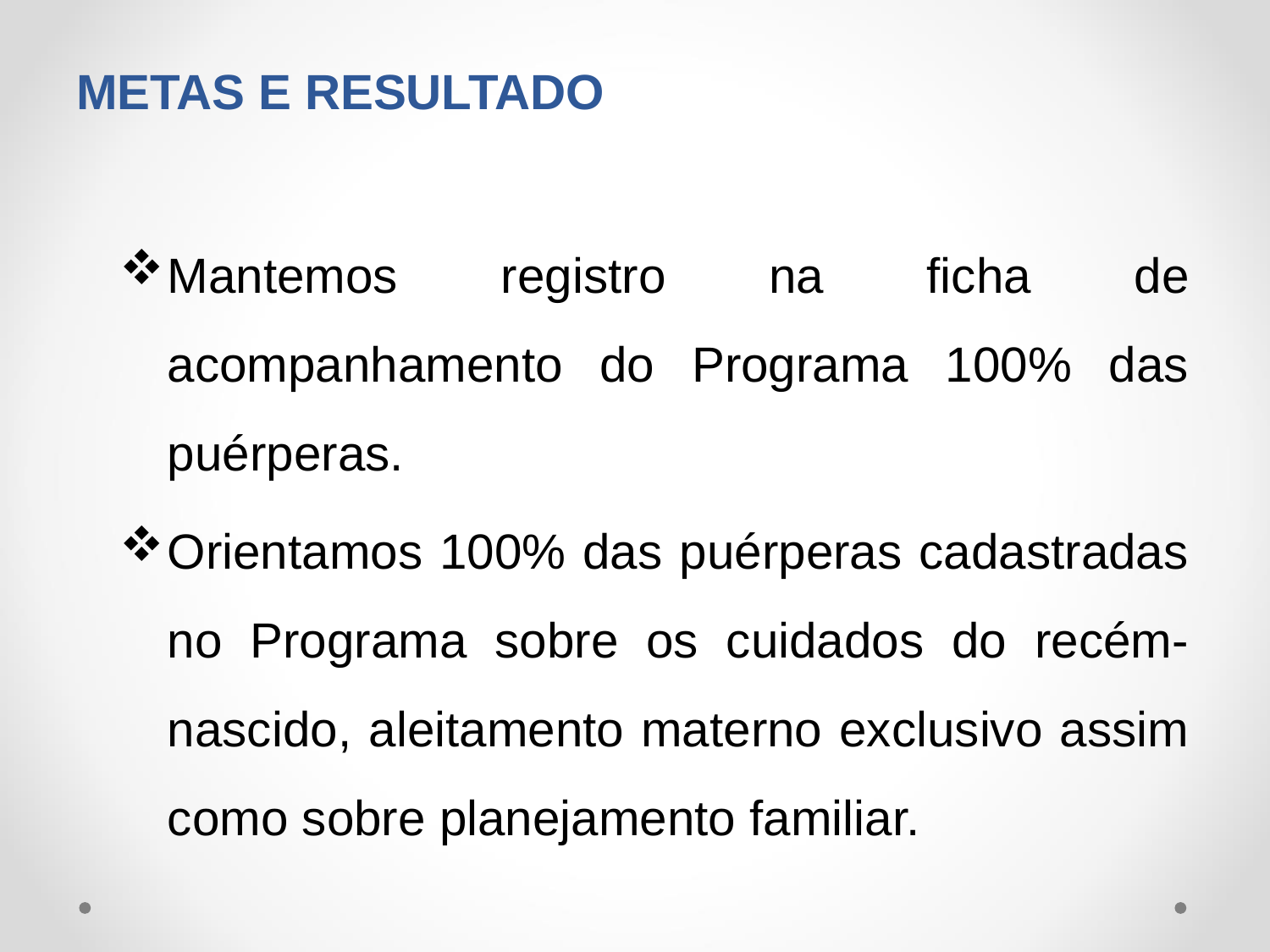

# METAS E RESULTADO
Mantemos registro na ficha de acompanhamento do Programa 100% das puérperas.
Orientamos 100% das puérperas cadastradas no Programa sobre os cuidados do recém-nascido, aleitamento materno exclusivo assim como sobre planejamento familiar.